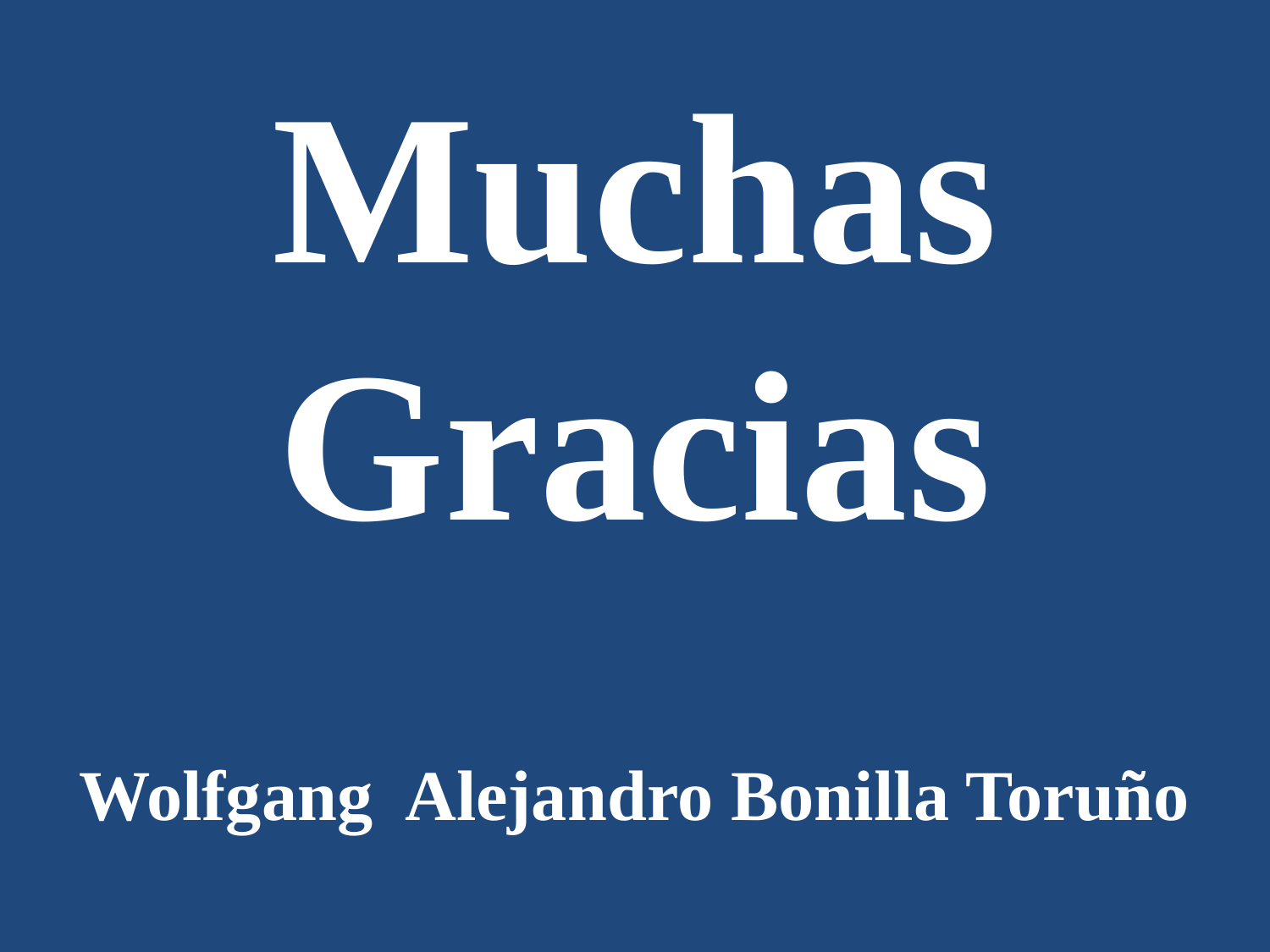

# Muchas Gracias Wolfgang  Alejandro Bonilla Toruño